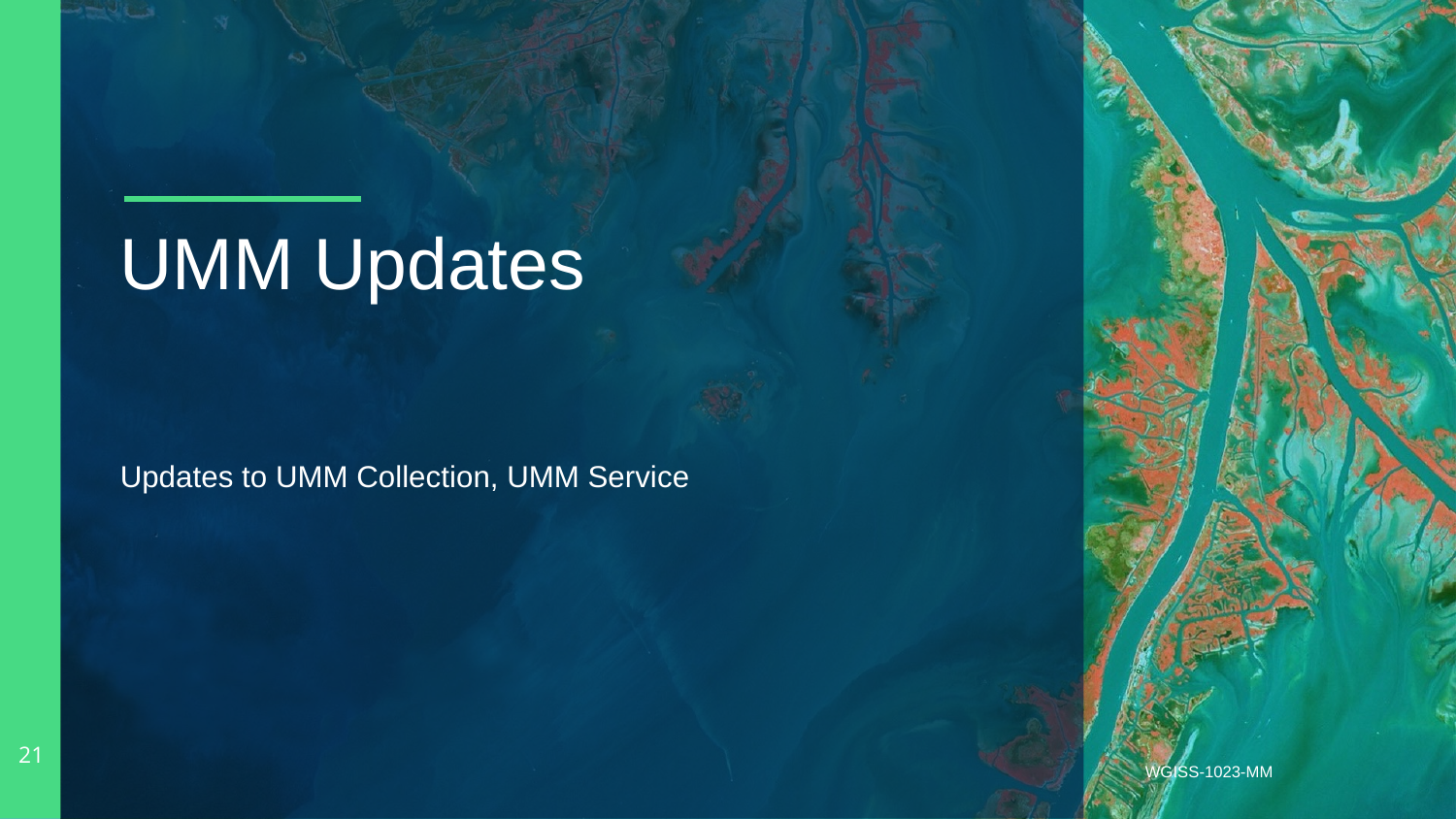

# UMM Updates
Updates to UMM Collection, UMM Service
21
WGISS-1023-MM